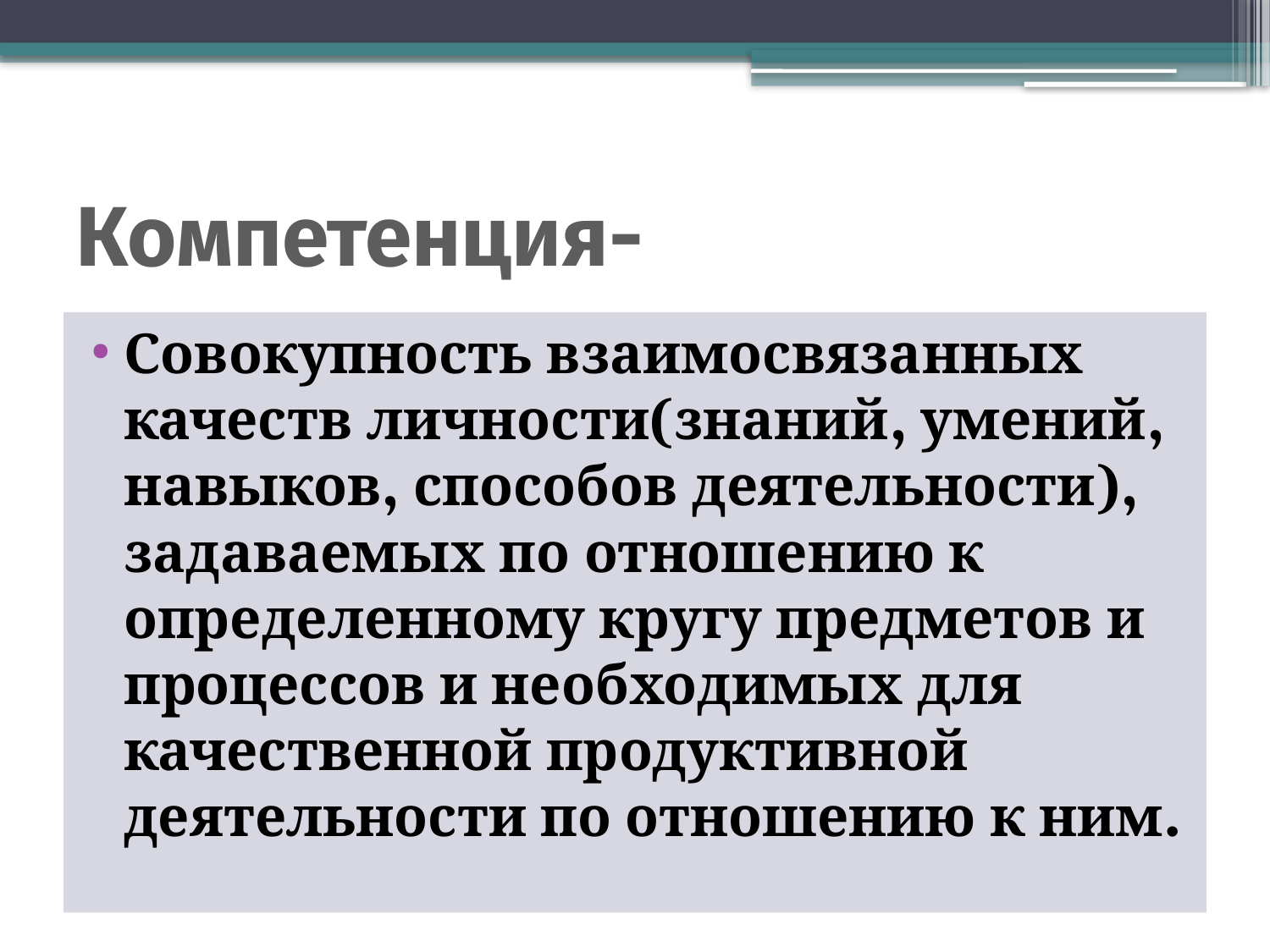

# Компетенция-
Совокупность взаимосвязанных качеств личности(знаний, умений, навыков, способов деятельности), задаваемых по отношению к определенному кругу предметов и процессов и необходимых для качественной продуктивной деятельности по отношению к ним.